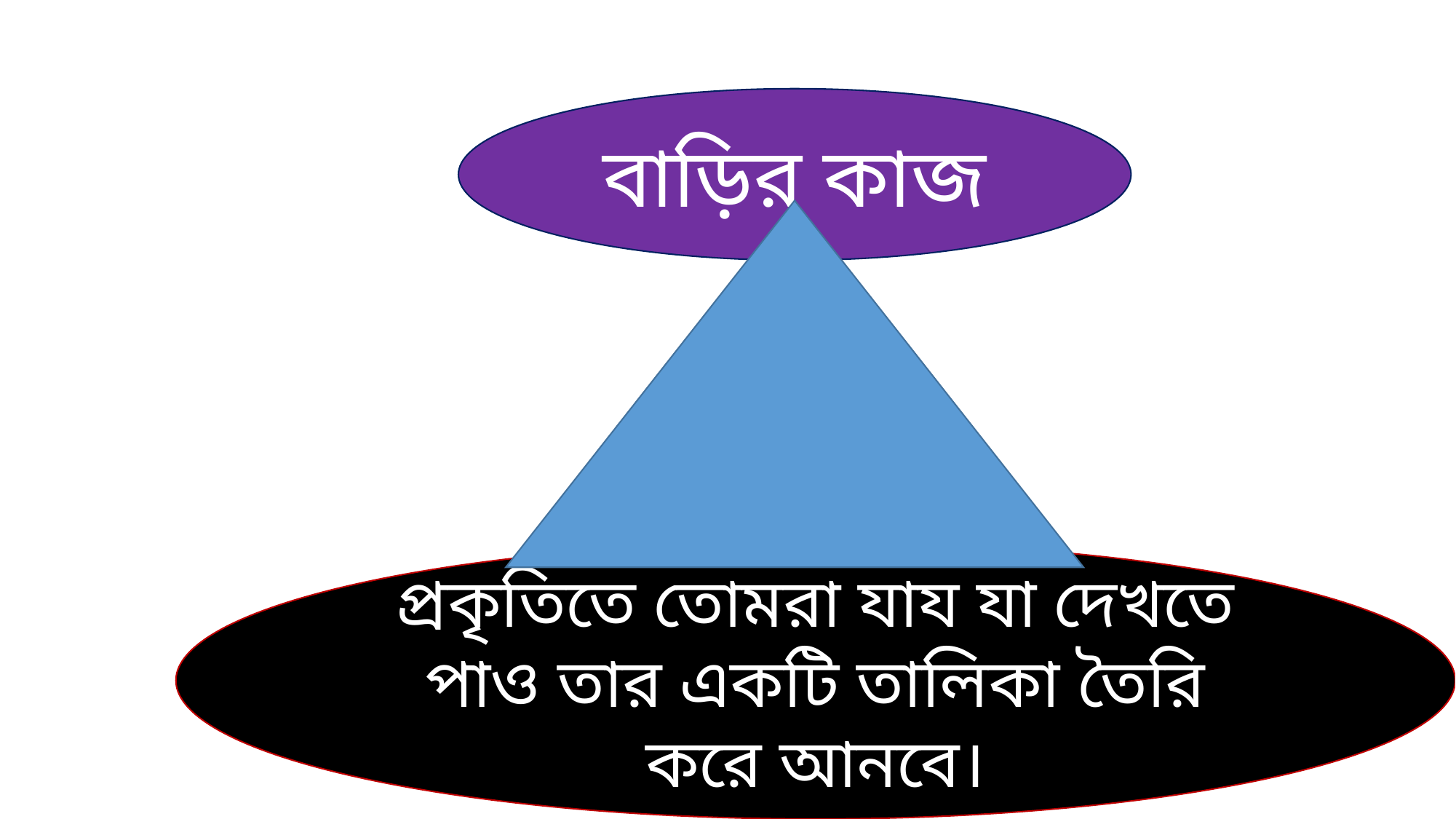

বাড়ির কাজ

প্রকৃতিতে তোমরা যায যা দেখতে পাও তার একটি তালিকা তৈরি করে আনবে।